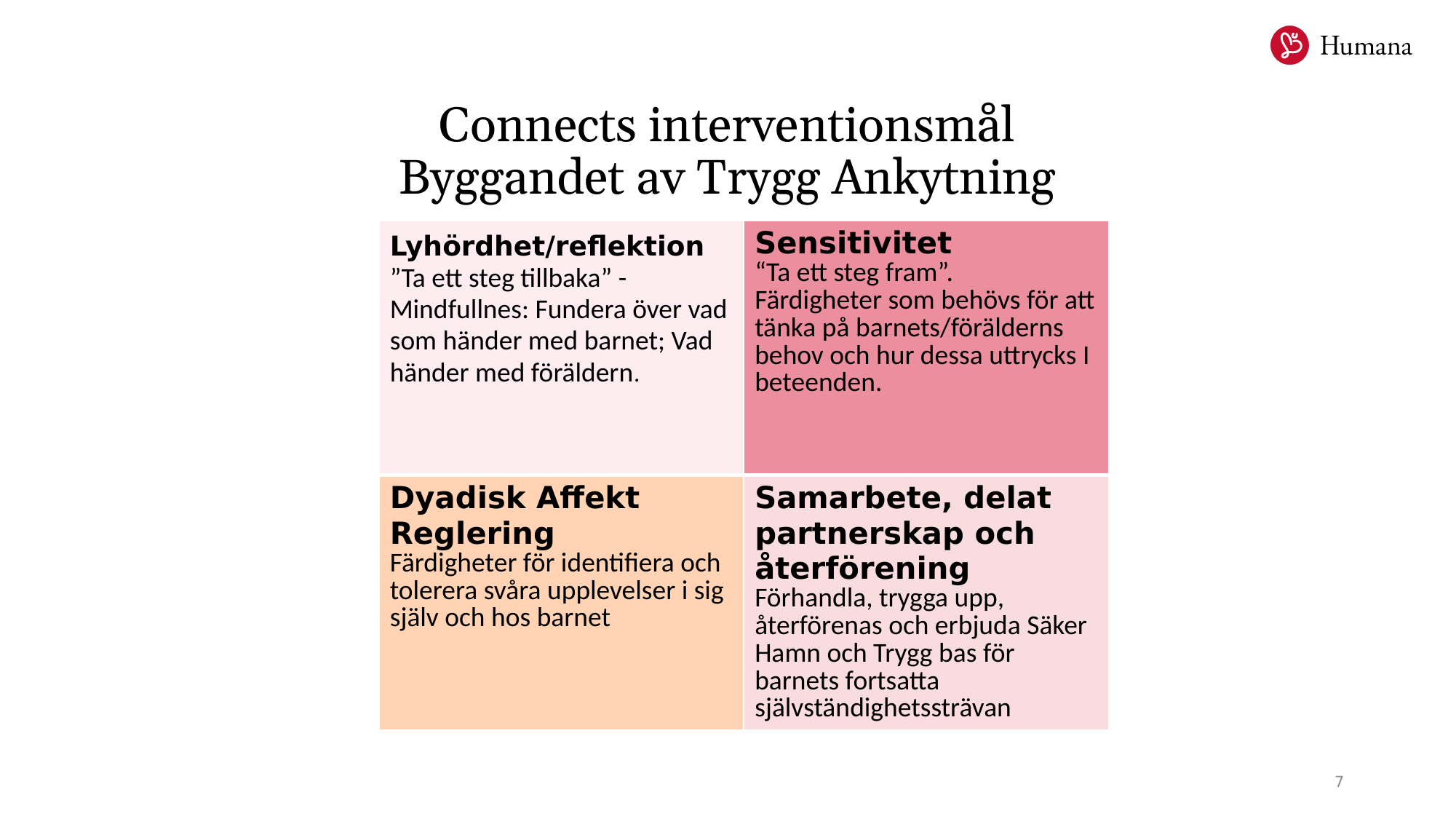

# Connects interventionsmål Byggandet av Trygg Ankytning
| Lyhördhet/reflektion ”Ta ett steg tillbaka” - Mindfullnes: Fundera över vad som händer med barnet; Vad händer med föräldern. | Sensitivitet “Ta ett steg fram”. Färdigheter som behövs för att tänka på barnets/förälderns behov och hur dessa uttrycks I beteenden. |
| --- | --- |
| Dyadisk Affekt Reglering Färdigheter för identifiera och tolerera svåra upplevelser i sig själv och hos barnet | Samarbete, delat partnerskap och återförening Förhandla, trygga upp, återförenas och erbjuda Säker Hamn och Trygg bas för barnets fortsatta självständighetssträvan |
7